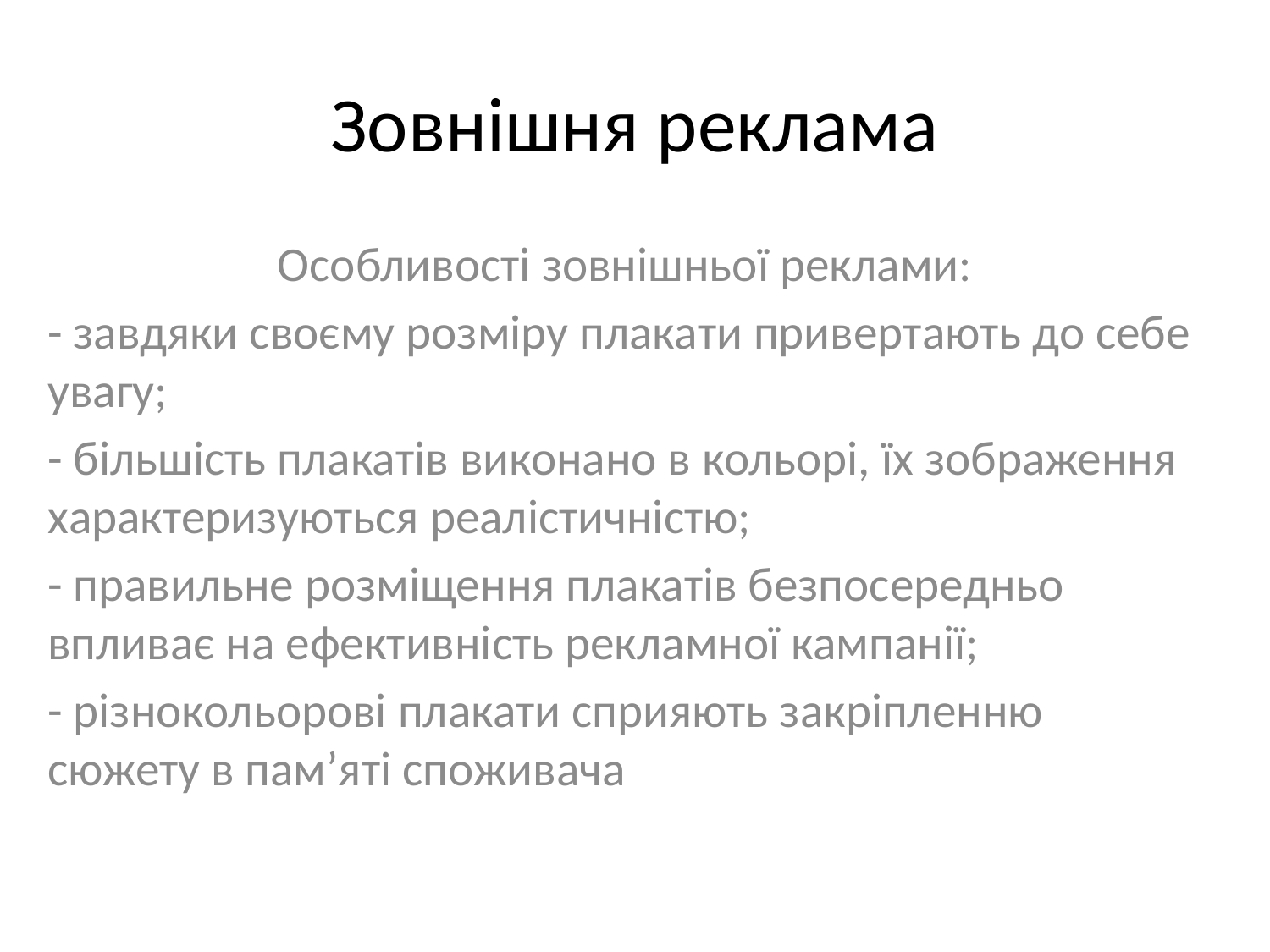

# Зовнішня реклама
Особливості зовнішньої реклами:
- завдяки своєму розміру плакати привертають до себе увагу;
- більшість плакатів виконано в кольорі, їх зображення характеризуються реалістичністю;
- правильне розміщення плакатів безпосередньо впливає на ефективність рекламної кампанії;
- різнокольорові плакати сприяють закріпленню сюжету в пам’яті споживача